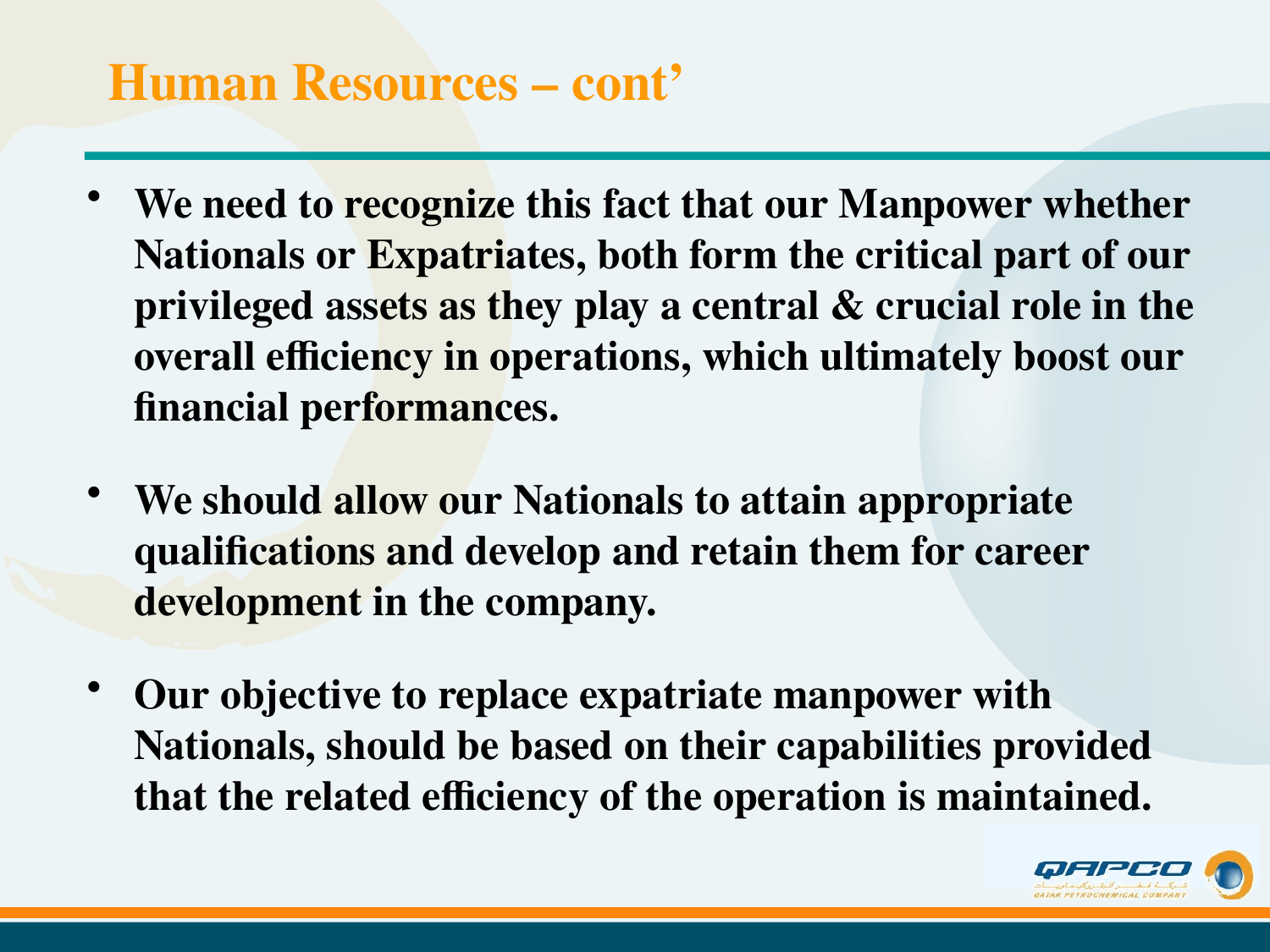

# Human Resources – cont’
We need to recognize this fact that our Manpower whether Nationals or Expatriates, both form the critical part of our privileged assets as they play a central & crucial role in the overall efficiency in operations, which ultimately boost our financial performances.

We should allow our Nationals to attain appropriate qualifications and develop and retain them for career development in the company.

Our objective to replace expatriate manpower with Nationals, should be based on their capabilities provided that the related efficiency of the operation is maintained.